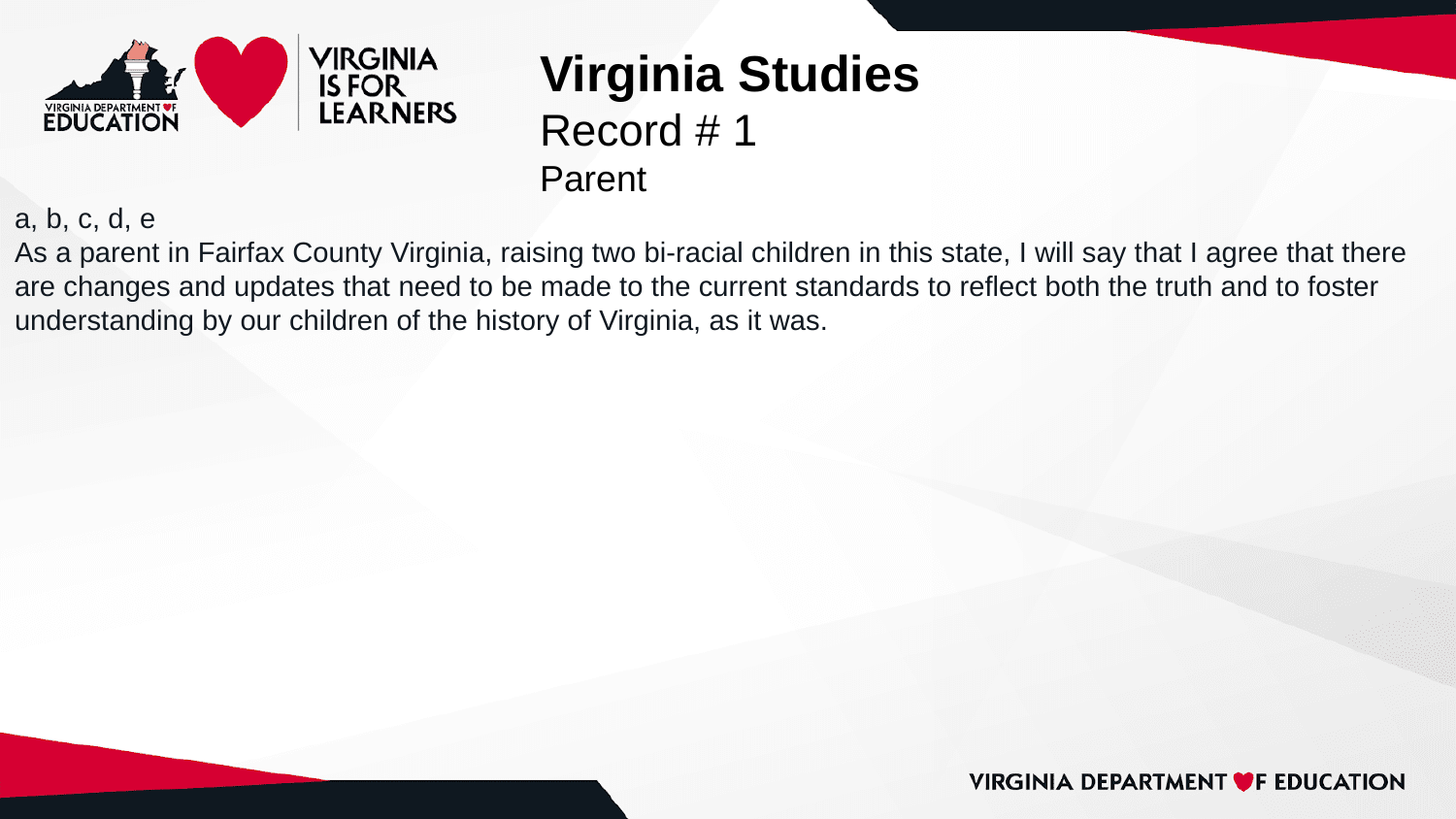

# Virginia Studies
Record # 1
Parent
a, b, c, d, e
As a parent in Fairfax County Virginia, raising two bi-racial children in this state, I will say that I agree that there are changes and updates that need to be made to the current standards to reflect both the truth and to foster understanding by our children of the history of Virginia, as it was.